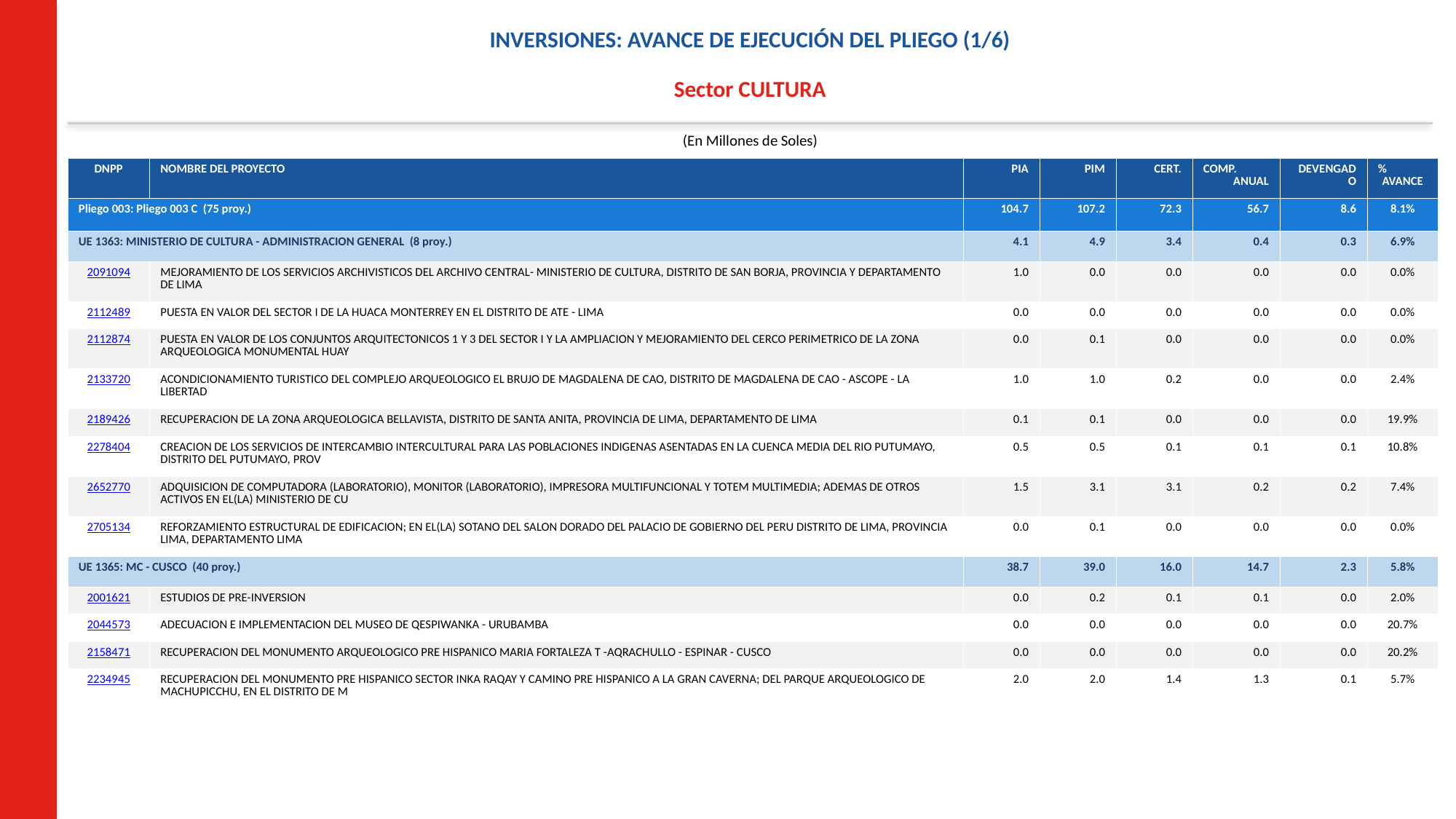

INVERSIONES: AVANCE DE EJECUCIÓN DEL PLIEGO (1/6)
Sector CULTURA

(En Millones de Soles)
| DNPP | NOMBRE DEL PROYECTO | PIA | PIM | CERT. | COMP. ANUAL | DEVENGADO | % AVANCE |
| --- | --- | --- | --- | --- | --- | --- | --- |
| Pliego 003: Pliego 003 C (75 proy.) |  | 104.7 | 107.2 | 72.3 | 56.7 | 8.6 | 8.1% |
| UE 1363: MINISTERIO DE CULTURA - ADMINISTRACION GENERAL (8 proy.) |  | 4.1 | 4.9 | 3.4 | 0.4 | 0.3 | 6.9% |
| 2091094 | MEJORAMIENTO DE LOS SERVICIOS ARCHIVISTICOS DEL ARCHIVO CENTRAL- MINISTERIO DE CULTURA, DISTRITO DE SAN BORJA, PROVINCIA Y DEPARTAMENTO DE LIMA | 1.0 | 0.0 | 0.0 | 0.0 | 0.0 | 0.0% |
| 2112489 | PUESTA EN VALOR DEL SECTOR I DE LA HUACA MONTERREY EN EL DISTRITO DE ATE - LIMA | 0.0 | 0.0 | 0.0 | 0.0 | 0.0 | 0.0% |
| 2112874 | PUESTA EN VALOR DE LOS CONJUNTOS ARQUITECTONICOS 1 Y 3 DEL SECTOR I Y LA AMPLIACION Y MEJORAMIENTO DEL CERCO PERIMETRICO DE LA ZONA ARQUEOLOGICA MONUMENTAL HUAY | 0.0 | 0.1 | 0.0 | 0.0 | 0.0 | 0.0% |
| 2133720 | ACONDICIONAMIENTO TURISTICO DEL COMPLEJO ARQUEOLOGICO EL BRUJO DE MAGDALENA DE CAO, DISTRITO DE MAGDALENA DE CAO - ASCOPE - LA LIBERTAD | 1.0 | 1.0 | 0.2 | 0.0 | 0.0 | 2.4% |
| 2189426 | RECUPERACION DE LA ZONA ARQUEOLOGICA BELLAVISTA, DISTRITO DE SANTA ANITA, PROVINCIA DE LIMA, DEPARTAMENTO DE LIMA | 0.1 | 0.1 | 0.0 | 0.0 | 0.0 | 19.9% |
| 2278404 | CREACION DE LOS SERVICIOS DE INTERCAMBIO INTERCULTURAL PARA LAS POBLACIONES INDIGENAS ASENTADAS EN LA CUENCA MEDIA DEL RIO PUTUMAYO, DISTRITO DEL PUTUMAYO, PROV | 0.5 | 0.5 | 0.1 | 0.1 | 0.1 | 10.8% |
| 2652770 | ADQUISICION DE COMPUTADORA (LABORATORIO), MONITOR (LABORATORIO), IMPRESORA MULTIFUNCIONAL Y TOTEM MULTIMEDIA; ADEMAS DE OTROS ACTIVOS EN EL(LA) MINISTERIO DE CU | 1.5 | 3.1 | 3.1 | 0.2 | 0.2 | 7.4% |
| 2705134 | REFORZAMIENTO ESTRUCTURAL DE EDIFICACION; EN EL(LA) SOTANO DEL SALON DORADO DEL PALACIO DE GOBIERNO DEL PERU DISTRITO DE LIMA, PROVINCIA LIMA, DEPARTAMENTO LIMA | 0.0 | 0.1 | 0.0 | 0.0 | 0.0 | 0.0% |
| UE 1365: MC - CUSCO (40 proy.) |  | 38.7 | 39.0 | 16.0 | 14.7 | 2.3 | 5.8% |
| 2001621 | ESTUDIOS DE PRE-INVERSION | 0.0 | 0.2 | 0.1 | 0.1 | 0.0 | 2.0% |
| 2044573 | ADECUACION E IMPLEMENTACION DEL MUSEO DE QESPIWANKA - URUBAMBA | 0.0 | 0.0 | 0.0 | 0.0 | 0.0 | 20.7% |
| 2158471 | RECUPERACION DEL MONUMENTO ARQUEOLOGICO PRE HISPANICO MARIA FORTALEZA T -AQRACHULLO - ESPINAR - CUSCO | 0.0 | 0.0 | 0.0 | 0.0 | 0.0 | 20.2% |
| 2234945 | RECUPERACION DEL MONUMENTO PRE HISPANICO SECTOR INKA RAQAY Y CAMINO PRE HISPANICO A LA GRAN CAVERNA; DEL PARQUE ARQUEOLOGICO DE MACHUPICCHU, EN EL DISTRITO DE M | 2.0 | 2.0 | 1.4 | 1.3 | 0.1 | 5.7% |